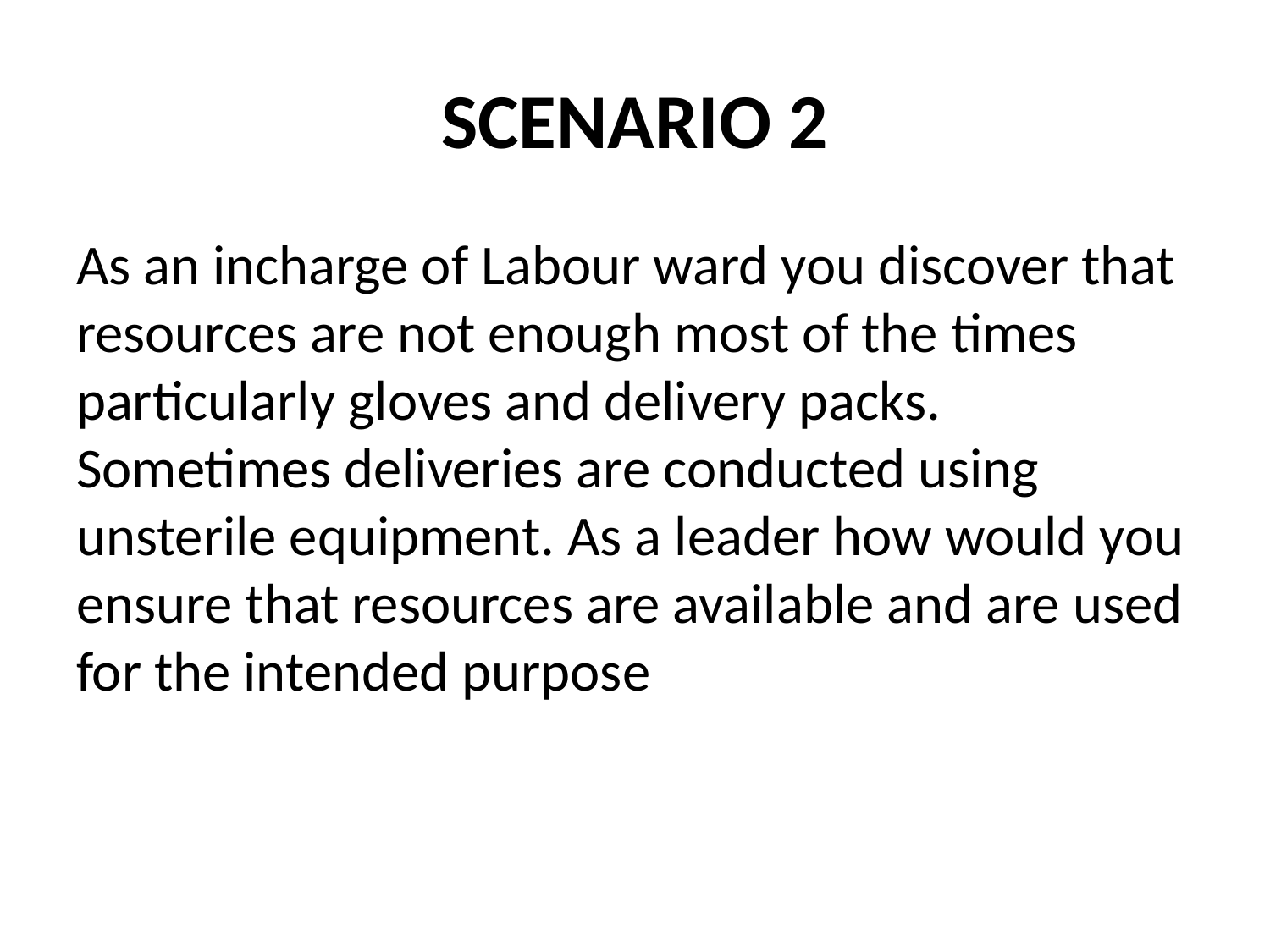

# SCENARIO 2
As an incharge of Labour ward you discover that resources are not enough most of the times particularly gloves and delivery packs. Sometimes deliveries are conducted using unsterile equipment. As a leader how would you ensure that resources are available and are used for the intended purpose